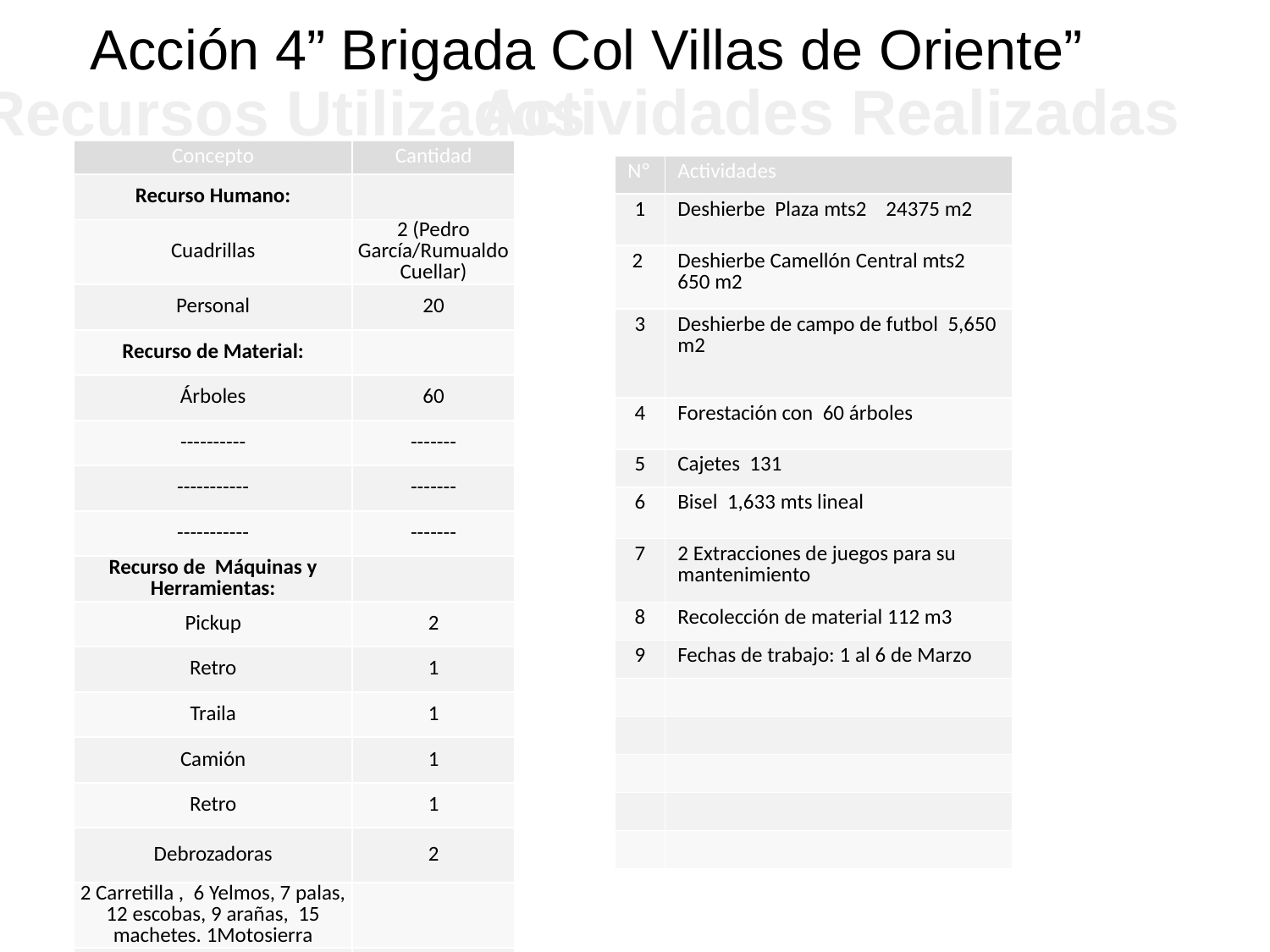

Acción 4” Brigada Col Villas de Oriente”
Actividades Realizadas

Recursos Utilizados
| Concepto | Cantidad |
| --- | --- |
| Recurso Humano: |  |
| Cuadrillas | 2 (Pedro García/Rumualdo Cuellar) |
| Personal | 20 |
| Recurso de Material: |  |
| Árboles | 60 |
| ---------- | ------- |
| ----------- | ------- |
| ----------- | ------- |
| Recurso de Máquinas y Herramientas: |  |
| Pickup | 2 |
| Retro | 1 |
| Traila | 1 |
| Camión | 1 |
| Retro | 1 |
| Debrozadoras | 2 |
| 2 Carretilla , 6 Yelmos, 7 palas, 12 escobas, 9 arañas, 15 machetes. 1Motosierra |  |
|  |  |
| Nº | Actividades |
| --- | --- |
| 1 | Deshierbe Plaza mts2 24375 m2 |
| 2 | Deshierbe Camellón Central mts2 650 m2 |
| 3 | Deshierbe de campo de futbol 5,650 m2 |
| 4 | Forestación con 60 árboles |
| 5 | Cajetes 131 |
| 6 | Bisel 1,633 mts lineal |
| 7 | 2 Extracciones de juegos para su mantenimiento |
| 8 | Recolección de material 112 m3 |
| 9 | Fechas de trabajo: 1 al 6 de Marzo |
|  |  |
|  |  |
|  |  |
|  |  |
|  |  |